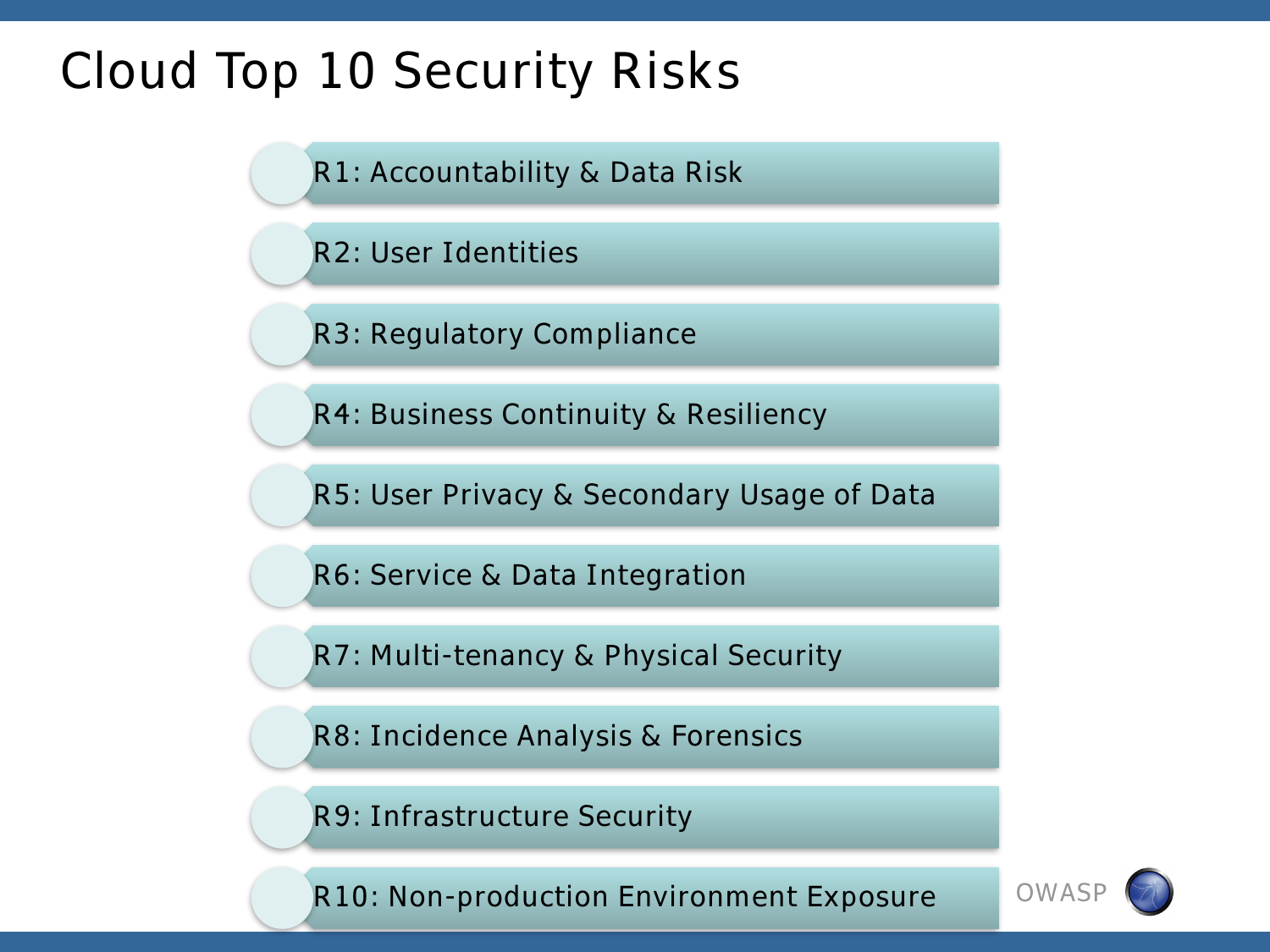

# Cloud Top 10 Security Risks
R1: Accountability & Data Risk
R2: User Identities
R3: Regulatory Compliance
R4: Business Continuity & Resiliency
R5: User Privacy & Secondary Usage of Data
R6: Service & Data Integration
R7: Multi-tenancy & Physical Security
R8: Incidence Analysis & Forensics
R9: Infrastructure Security
R10: Non-production Environment Exposure